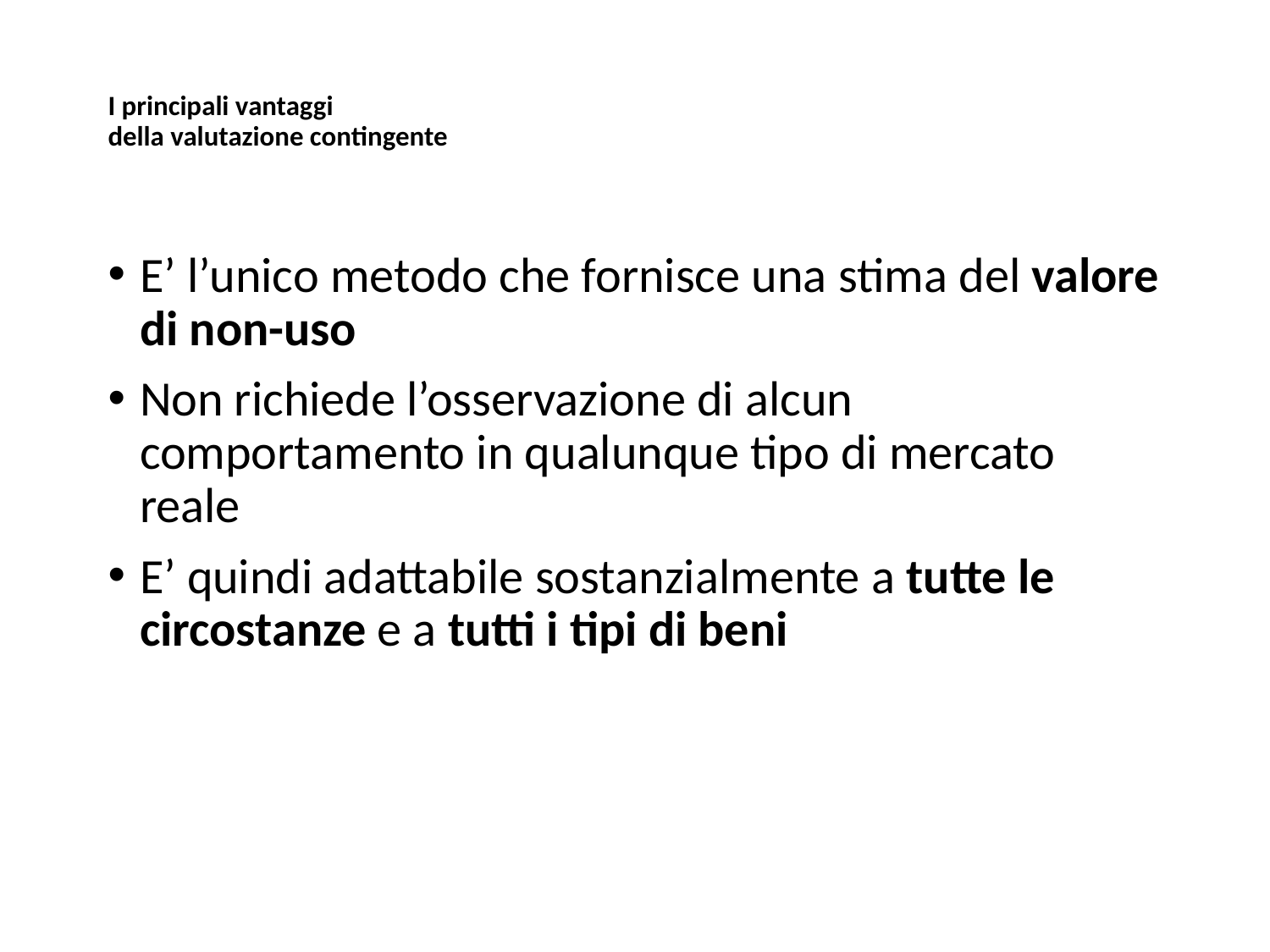

# I principali vantaggi della valutazione contingente
E’ l’unico metodo che fornisce una stima del valore di non-uso
Non richiede l’osservazione di alcun comportamento in qualunque tipo di mercato reale
E’ quindi adattabile sostanzialmente a tutte le circostanze e a tutti i tipi di beni